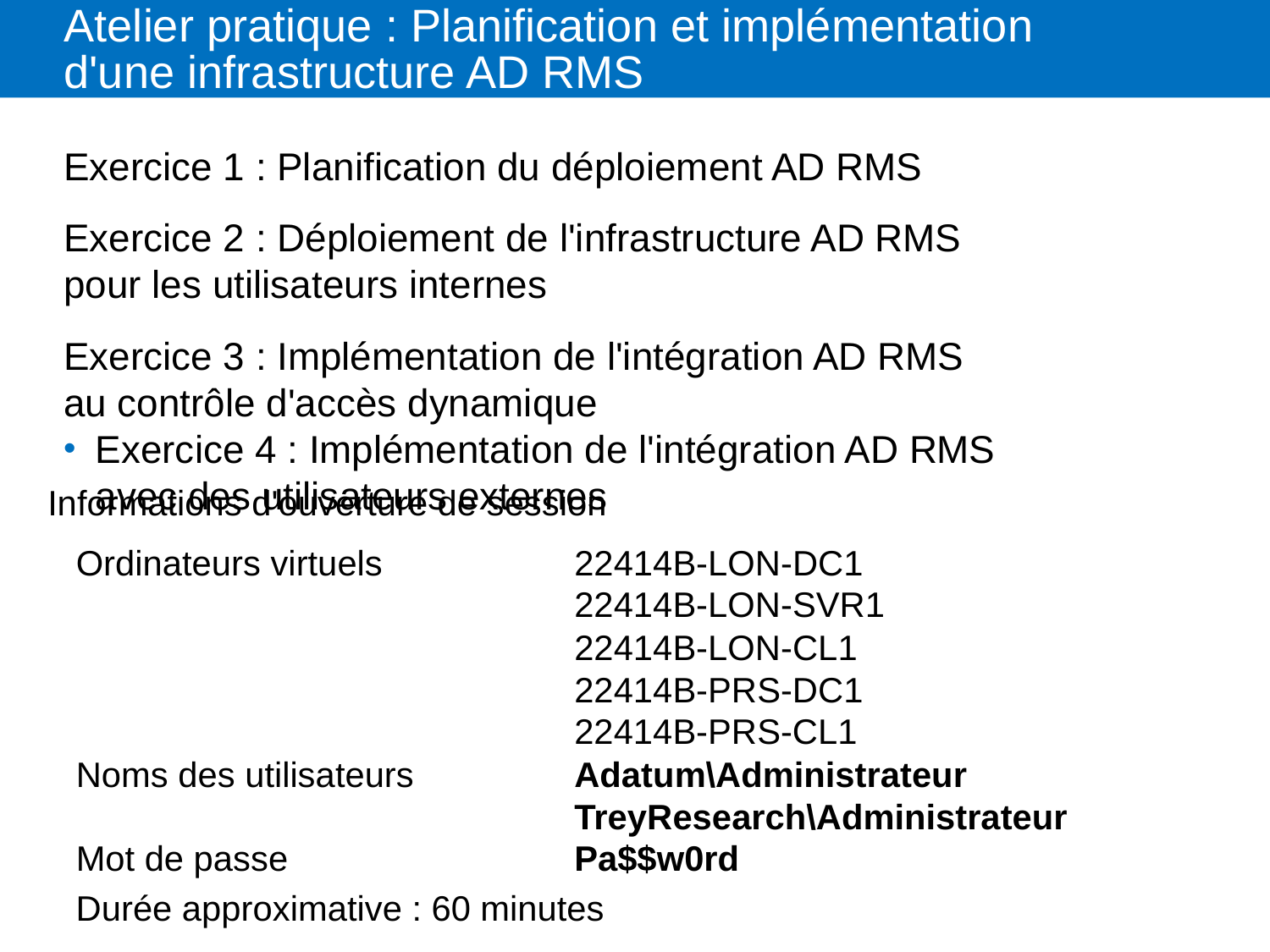

# Atelier pratique : Planification et implémentation d'une infrastructure AD RMS
Exercice 1 : Planification du déploiement AD RMS
Exercice 2 : Déploiement de l'infrastructure AD RMS pour les utilisateurs internes
Exercice 3 : Implémentation de l'intégration AD RMS au contrôle d'accès dynamique
Exercice 4 : Implémentation de l'intégration AD RMS avec des utilisateurs externes
Informations d'ouverture de session
Ordinateurs virtuels	22414B-LON-DC1
	22414B-LON-SVR1
	22414B-LON-CL1
	22414B-PRS-DC1
	22414B-PRS-CL1
Noms des utilisateurs	Adatum\Administrateur
	TreyResearch\Administrateur
Mot de passe	Pa$$w0rd
Durée approximative : 60 minutes